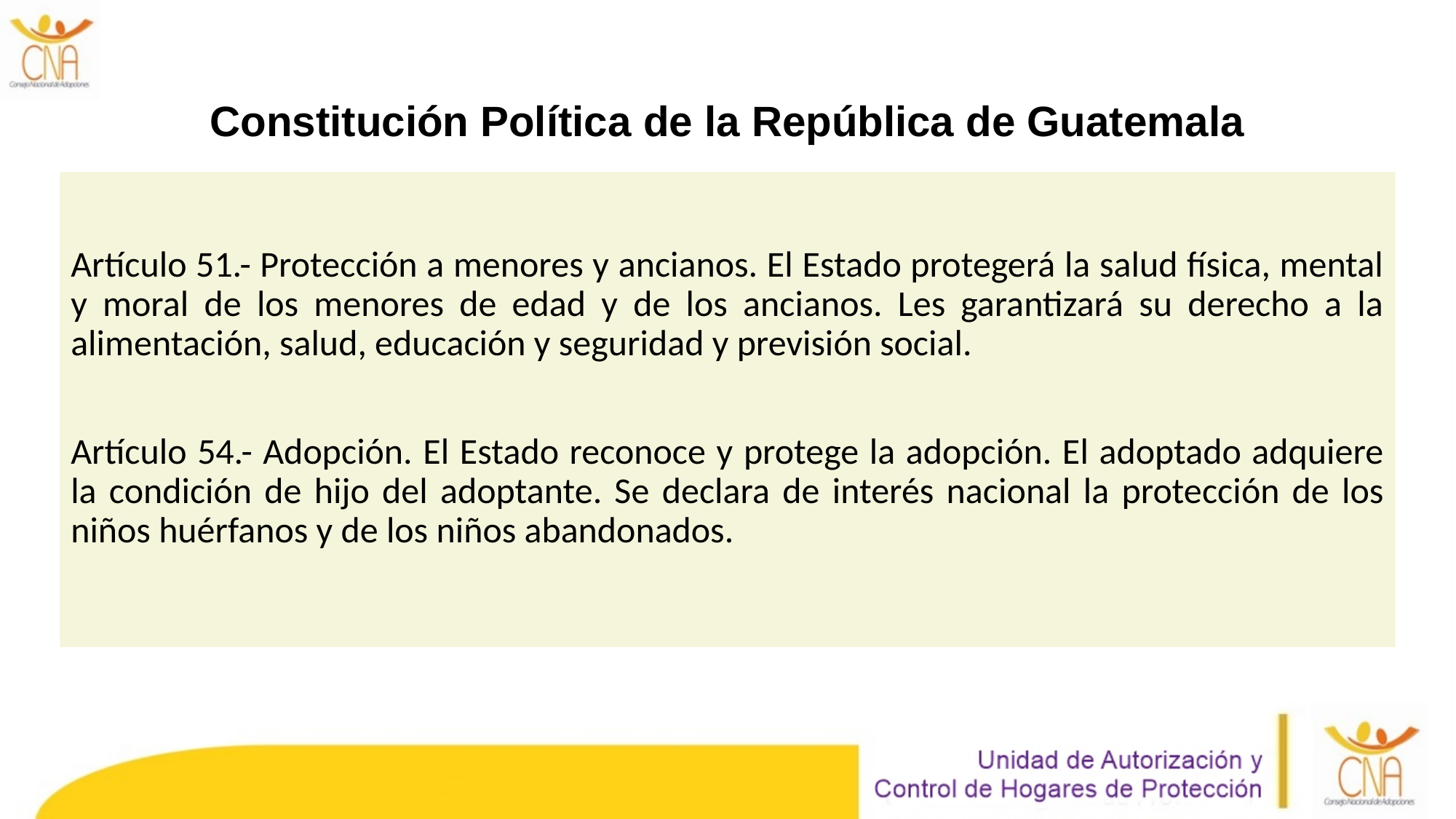

# Constitución Política de la República de Guatemala

Artículo 51.- Protección a menores y ancianos. El Estado protegerá la salud física, mental y moral de los menores de edad y de los ancianos. Les garantizará su derecho a la alimentación, salud, educación y seguridad y previsión social.

Artículo 54.- Adopción. El Estado reconoce y protege la adopción. El adoptado adquiere la condición de hijo del adoptante. Se declara de interés nacional la protección de los niños huérfanos y de los niños abandonados.